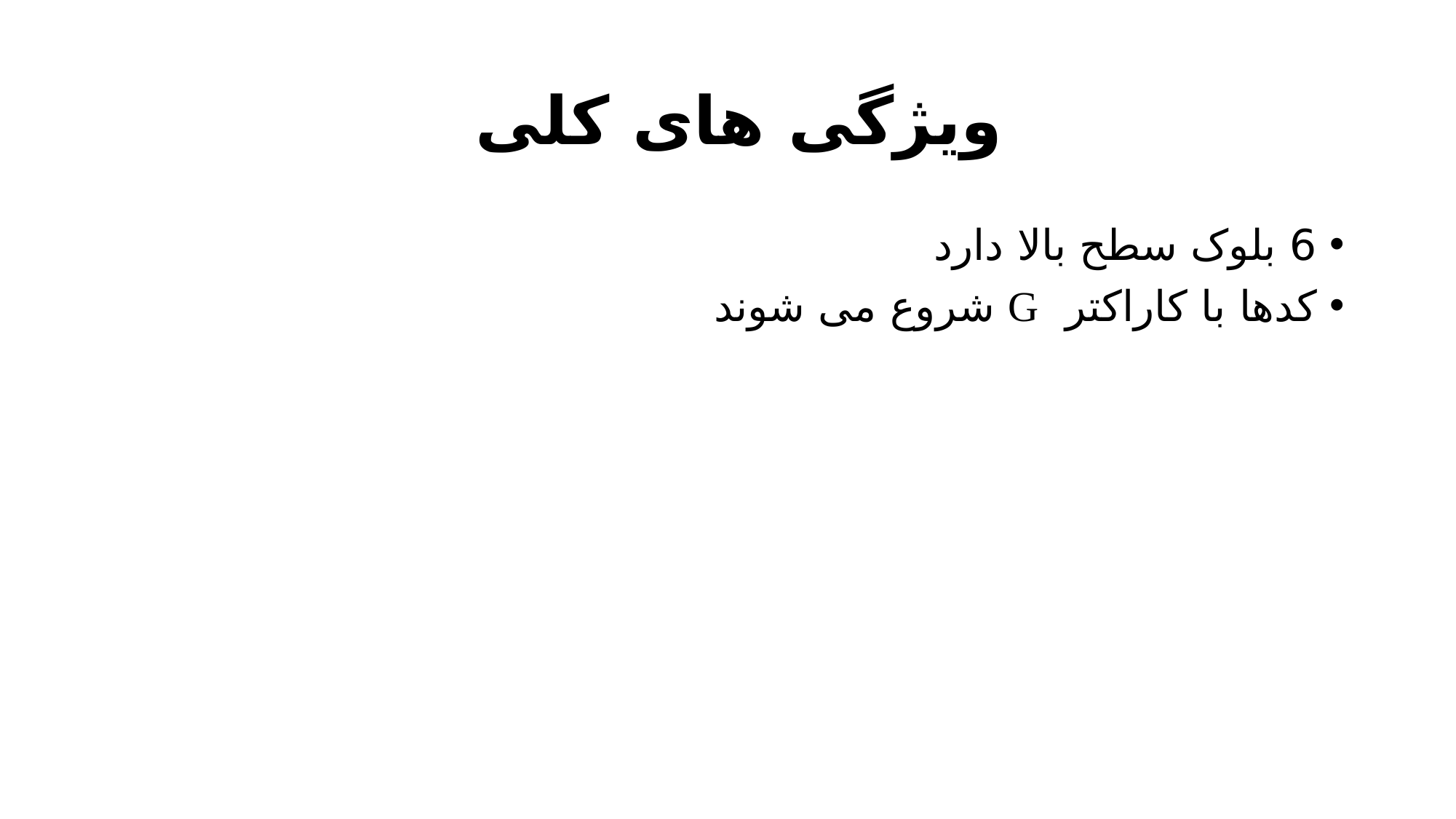

# ویژگی های کلی
6 بلوک سطح بالا دارد
کدها با کاراکتر  G شروع می شوند